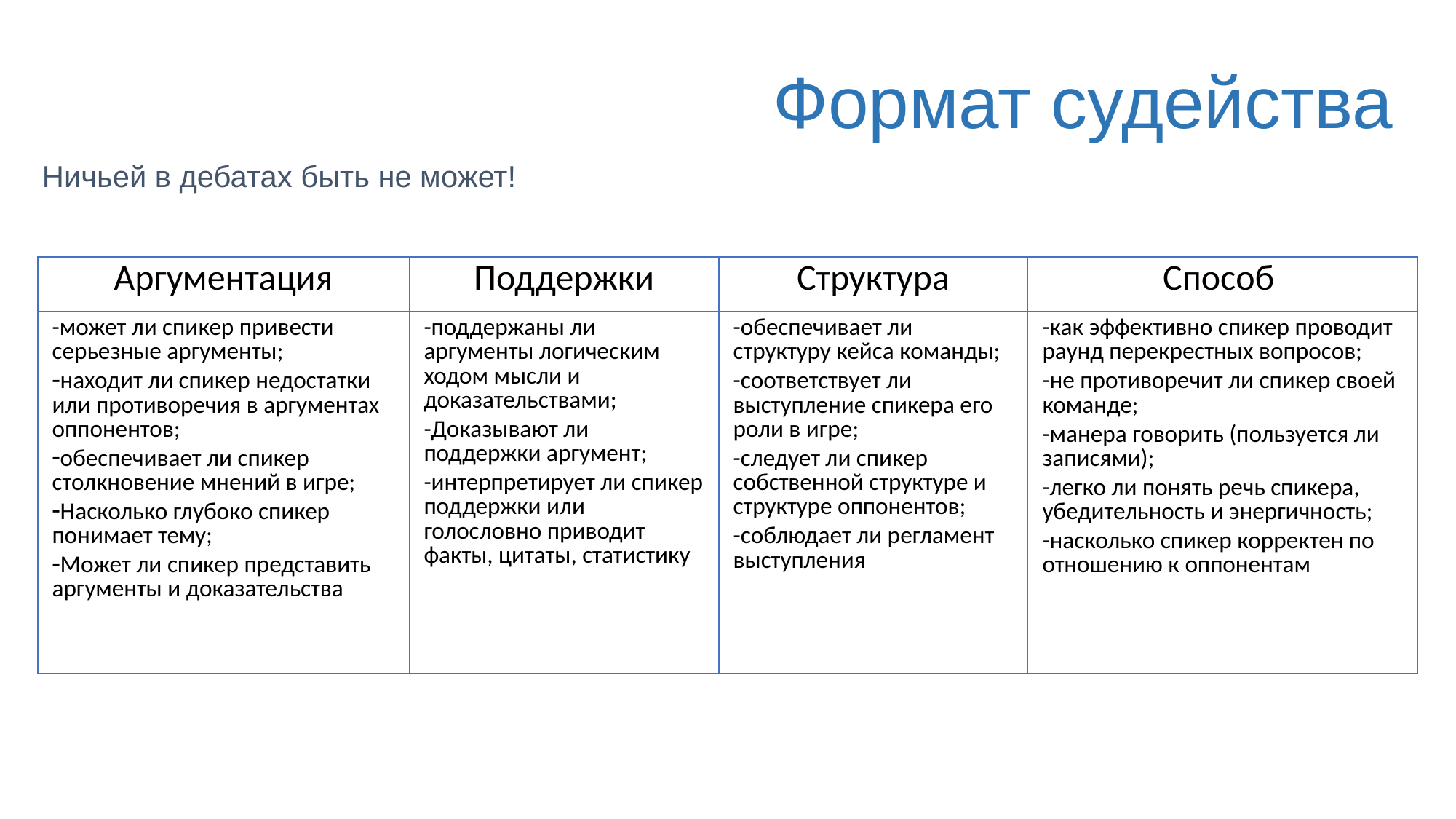

Формат судейства
Ничьей в дебатах быть не может!
| Аргументация | Поддержки | Структура | Способ |
| --- | --- | --- | --- |
| -может ли спикер привести серьезные аргументы; находит ли спикер недостатки или противоречия в аргументах оппонентов; обеспечивает ли спикер столкновение мнений в игре; Насколько глубоко спикер понимает тему; Может ли спикер представить аргументы и доказательства | -поддержаны ли аргументы логическим ходом мысли и доказательствами; -Доказывают ли поддержки аргумент; -интерпретирует ли спикер поддержки или голословно приводит факты, цитаты, статистику | -обеспечивает ли структуру кейса команды; -соответствует ли выступление спикера его роли в игре; -следует ли спикер собственной структуре и структуре оппонентов; -соблюдает ли регламент выступления | -как эффективно спикер проводит раунд перекрестных вопросов; -не противоречит ли спикер своей команде; -манера говорить (пользуется ли записями); -легко ли понять речь спикера, убедительность и энергичность; -насколько спикер корректен по отношению к оппонентам |